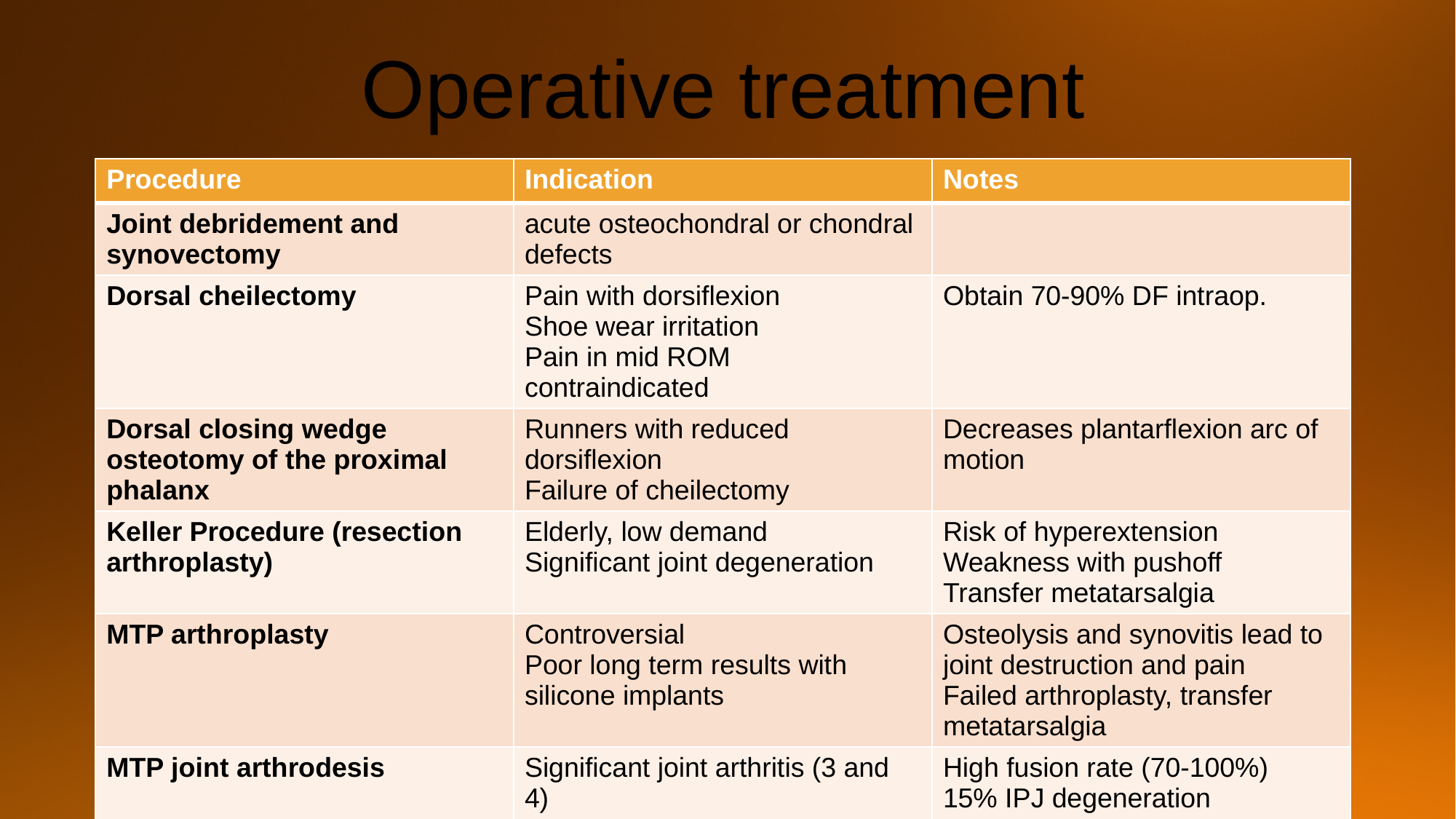

# Operative treatment
| Procedure | Indication | Notes |
| --- | --- | --- |
| Joint debridement and synovectomy | acute osteochondral or chondral defects |  |
| Dorsal cheilectomy | Pain with dorsiflexion Shoe wear irritation Pain in mid ROM contraindicated | Obtain 70-90% DF intraop. |
| Dorsal closing wedge osteotomy of the proximal phalanx | Runners with reduced dorsiflexion Failure of cheilectomy | Decreases plantarflexion arc of motion |
| Keller Procedure (resection arthroplasty) | Elderly, low demand Significant joint degeneration | Risk of hyperextension Weakness with pushoff Transfer metatarsalgia |
| MTP arthroplasty | Controversial Poor long term results with silicone implants | Osteolysis and synovitis lead to joint destruction and pain Failed arthroplasty, transfer metatarsalgia |
| MTP joint arthrodesis | Significant joint arthritis (3 and 4) | High fusion rate (70-100%) 15% IPJ degeneration |